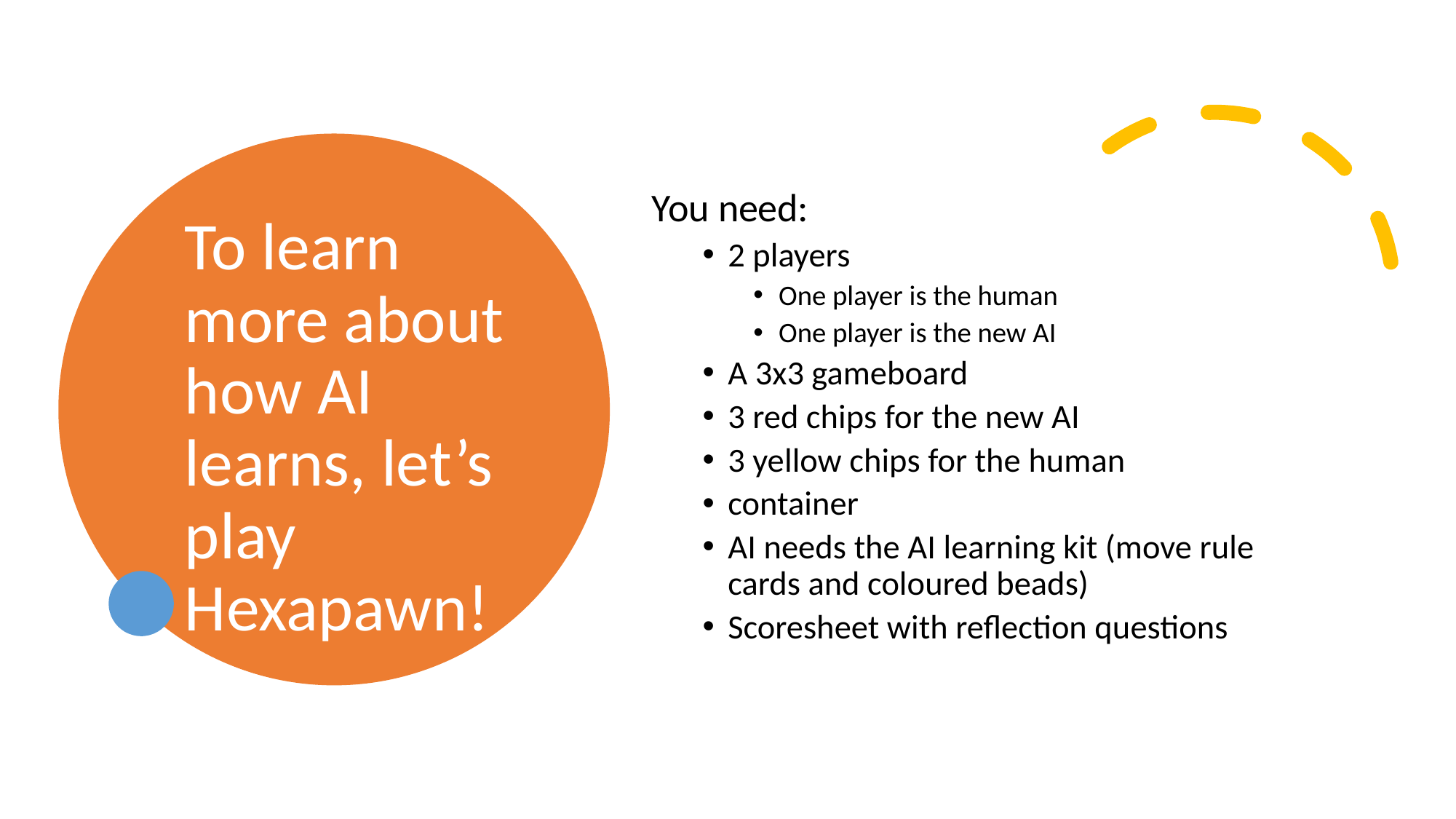

You need:
2 players
One player is the human
One player is the new AI
A 3x3 gameboard
3 red chips for the new AI
3 yellow chips for the human
container
AI needs the AI learning kit (move rule cards and coloured beads)
Scoresheet with reflection questions
# To learn more about how AI learns, let’s play Hexapawn!